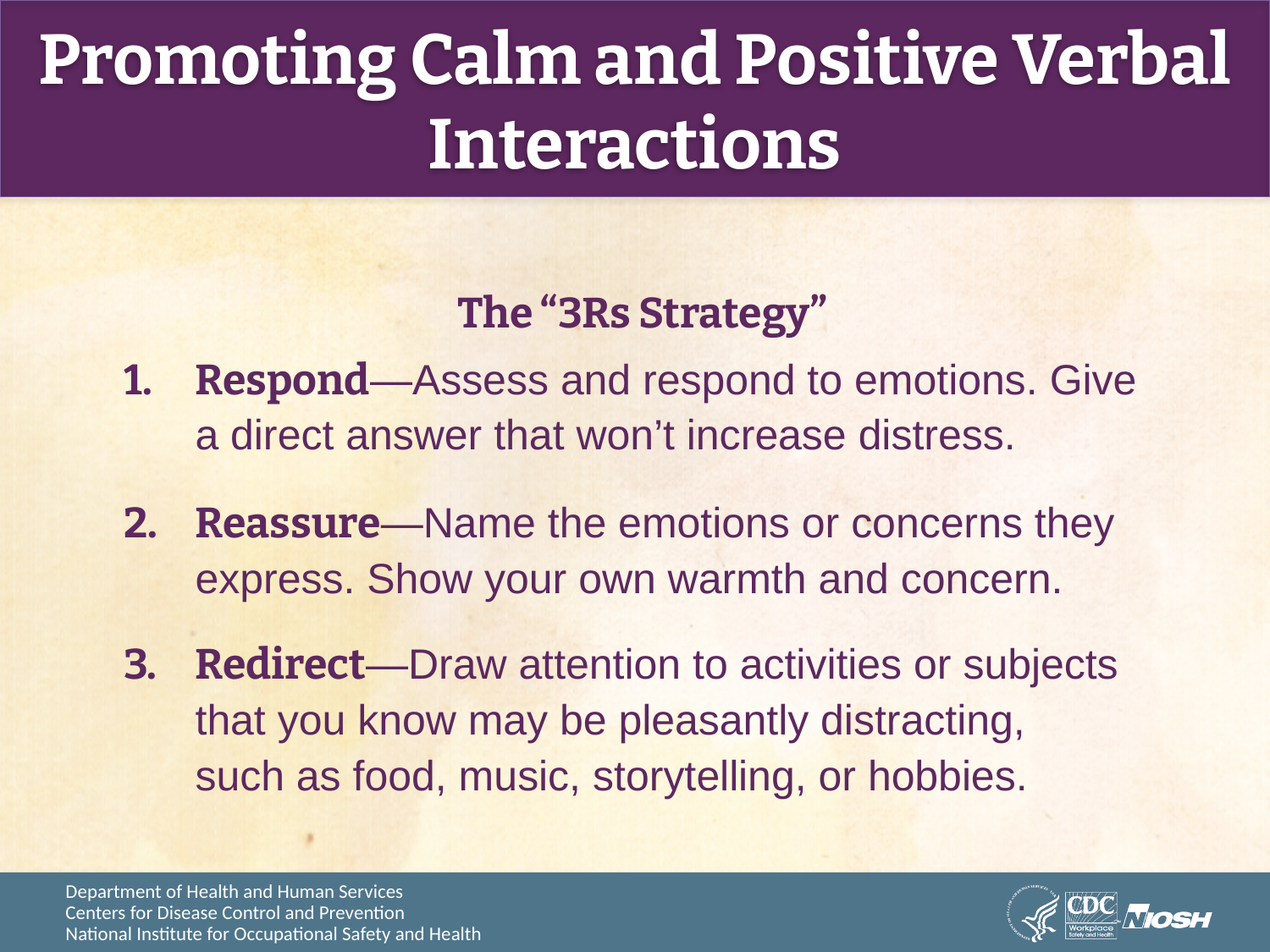

# Promoting Calm and Positive Verbal Interactions
 The “3Rs Strategy”
Respond—Assess and respond to emotions. Give a direct answer that won’t increase distress.
Reassure—Name the emotions or concerns they express. Show your own warmth and concern.
Redirect—Draw attention to activities or subjects that you know may be pleasantly distracting,
such as food, music, storytelling, or hobbies.